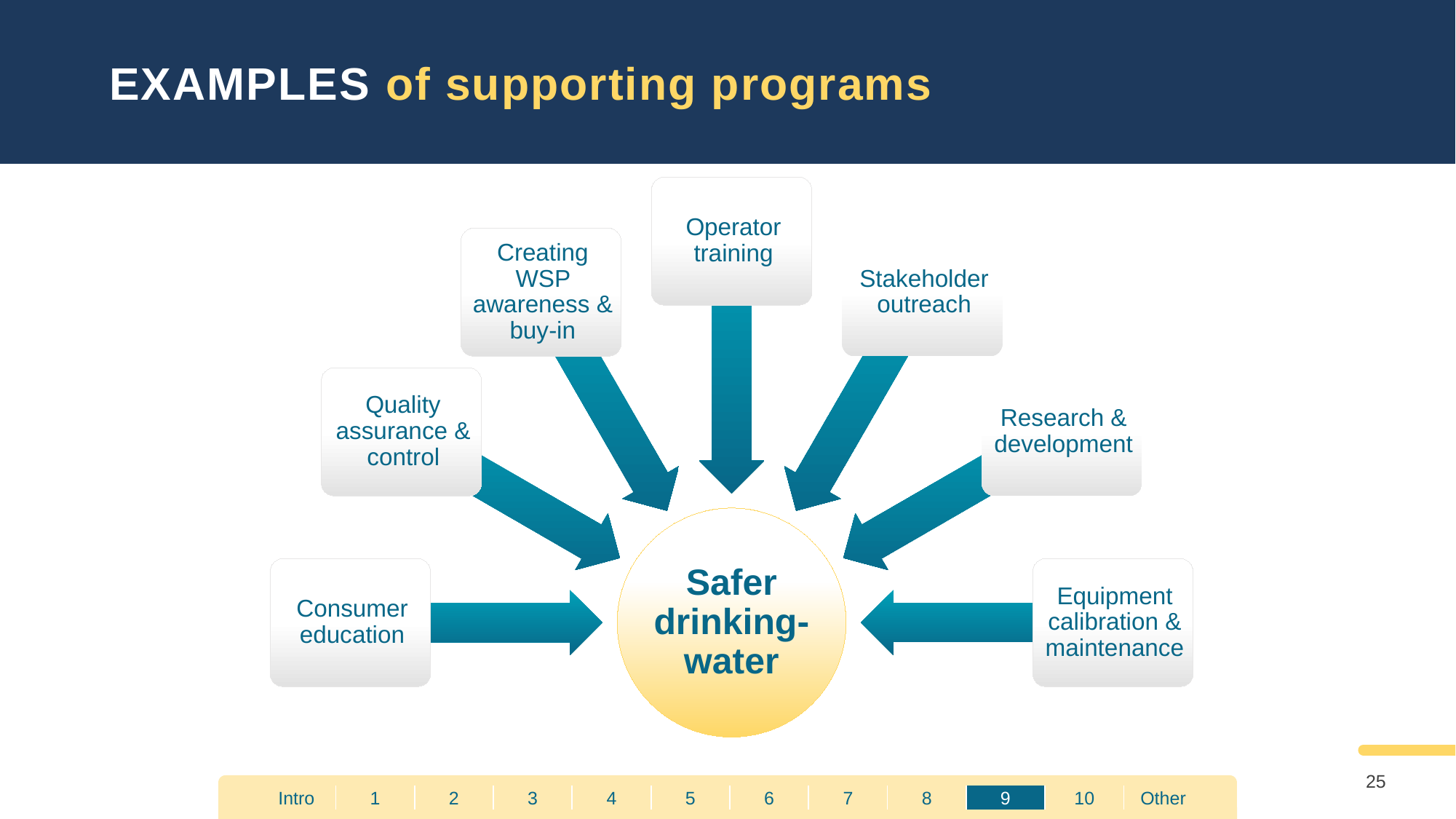

EXAMPLES of supporting programs
Safer drinking-water
Consumer education
Quality assurance & control
Creating WSP awareness & buy-in
Operator training
Stakeholder outreach
Research & development
Equipment calibration & maintenance